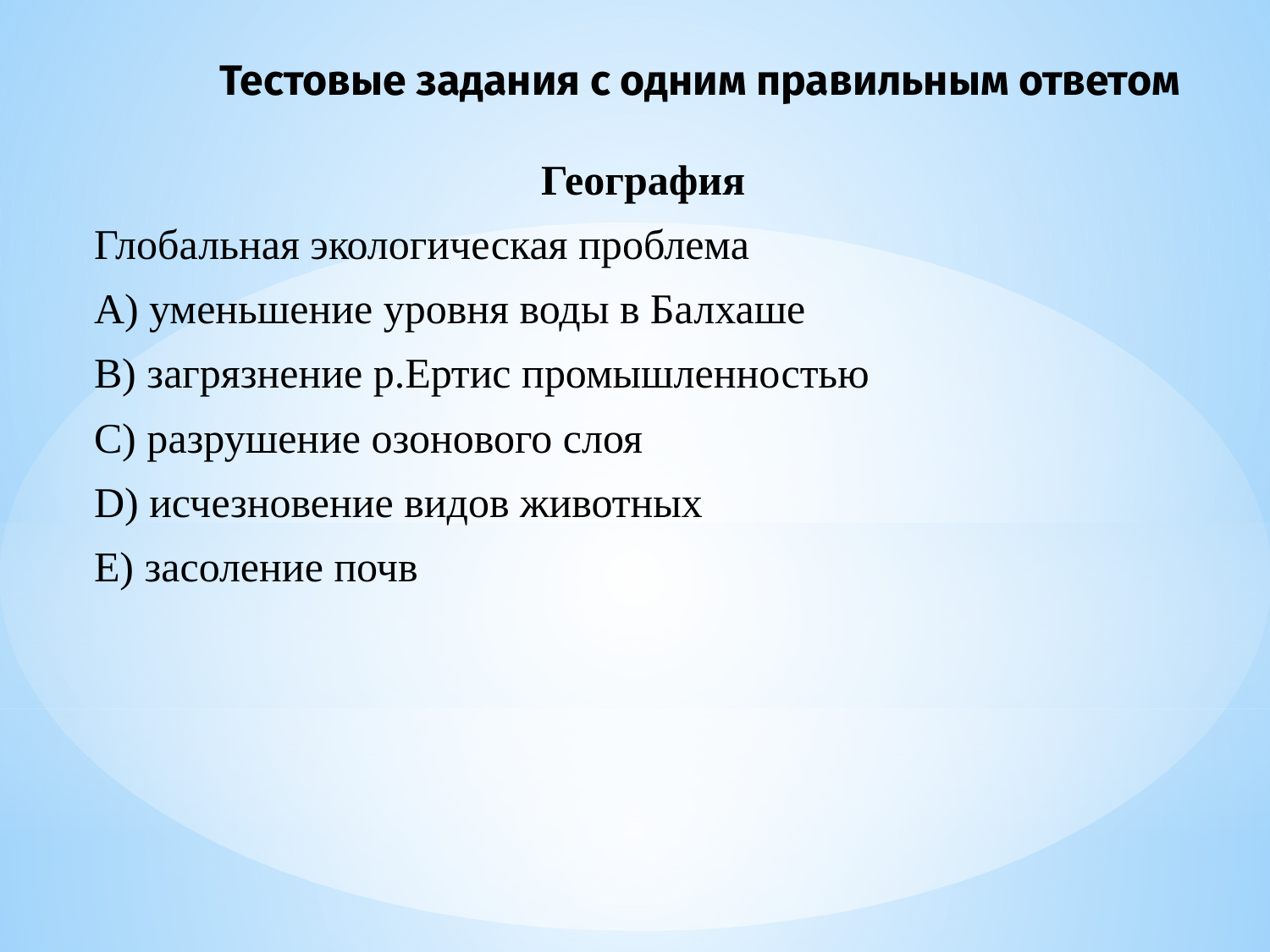

# Тестовые задания с одним правильным ответом
География
Глобальная экологическая проблема
А) уменьшение уровня воды в Балхаше
В) загрязнение р.Ертис промышленностью
С) разрушение озонового слоя
D) исчезновение видов животных
Е) засоление почв